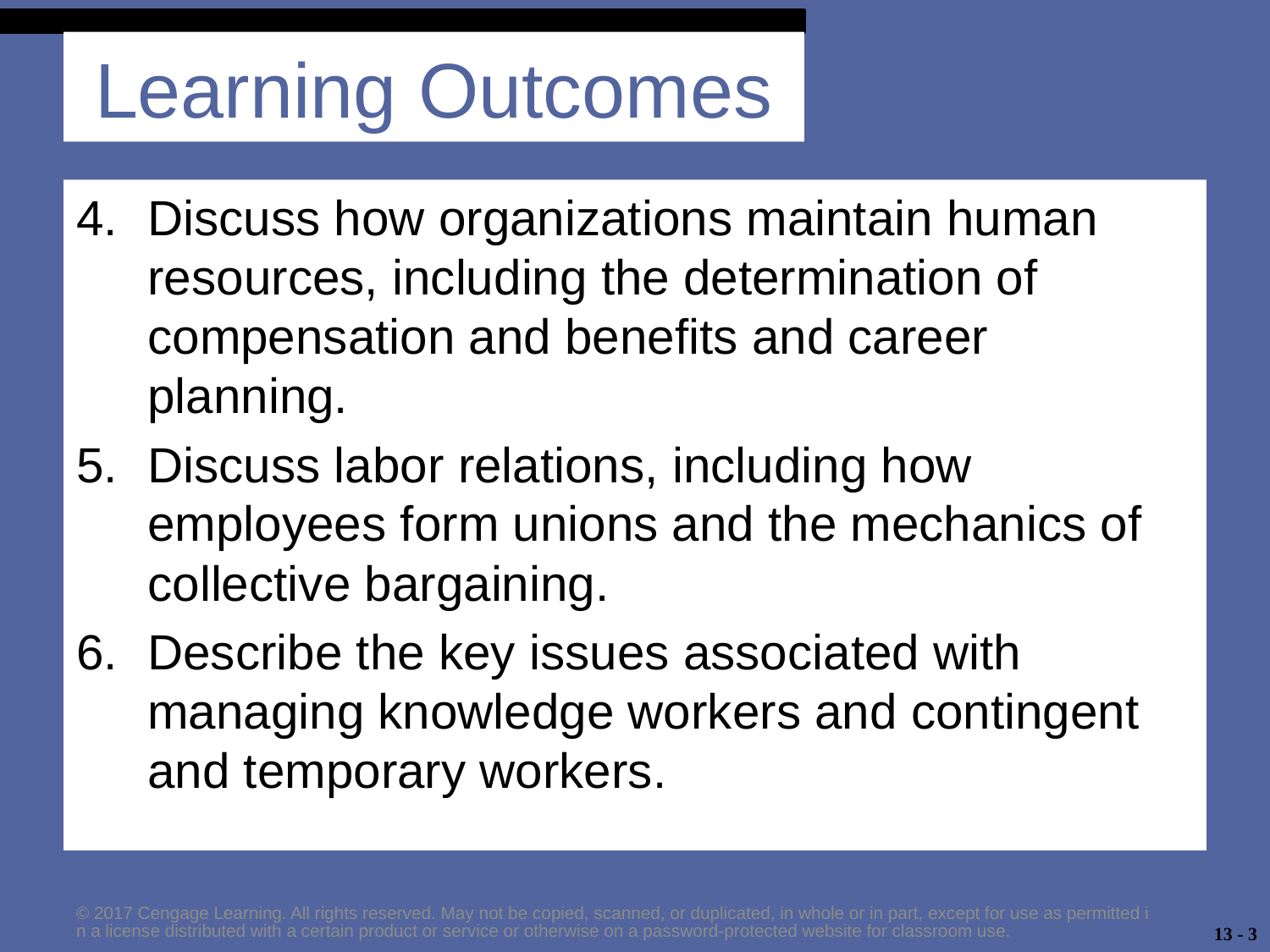

# Learning Outcomes
Discuss how organizations maintain human resources, including the determination of compensation and benefits and career planning.
Discuss labor relations, including how employees form unions and the mechanics of collective bargaining.
Describe the key issues associated with managing knowledge workers and contingent and temporary workers.
© 2017 Cengage Learning. All rights reserved. May not be copied, scanned, or duplicated, in whole or in part, except for use as permitted in a license distributed with a certain product or service or otherwise on a password-protected website for classroom use.